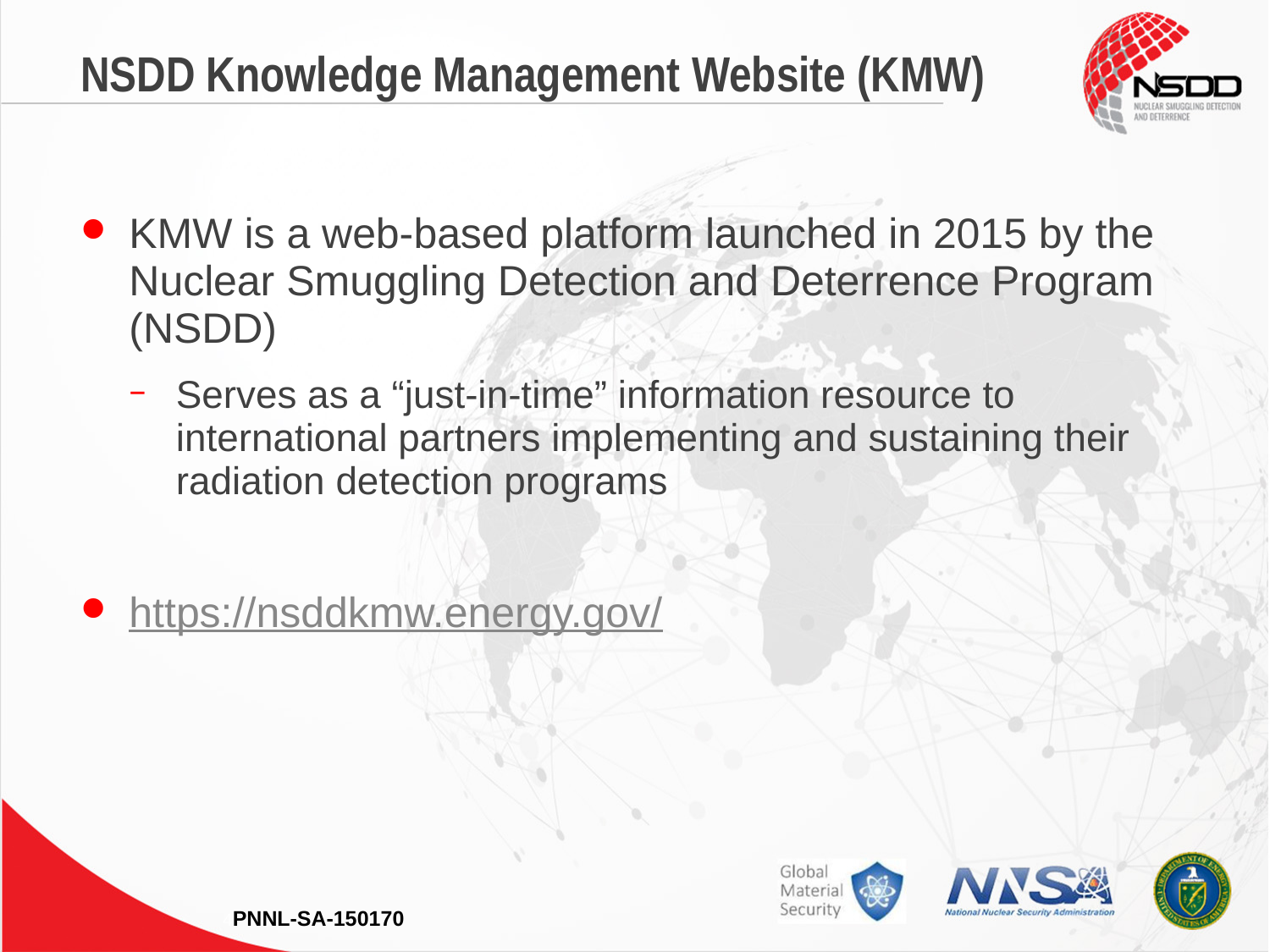

NSDD Knowledge Management Website (KMW)
KMW is a web-based platform launched in 2015 by the Nuclear Smuggling Detection and Deterrence Program (NSDD)
Serves as a “just-in-time” information resource to international partners implementing and sustaining their radiation detection programs

https://nsddkmw.energy.gov/
4PNNL-SA-150170